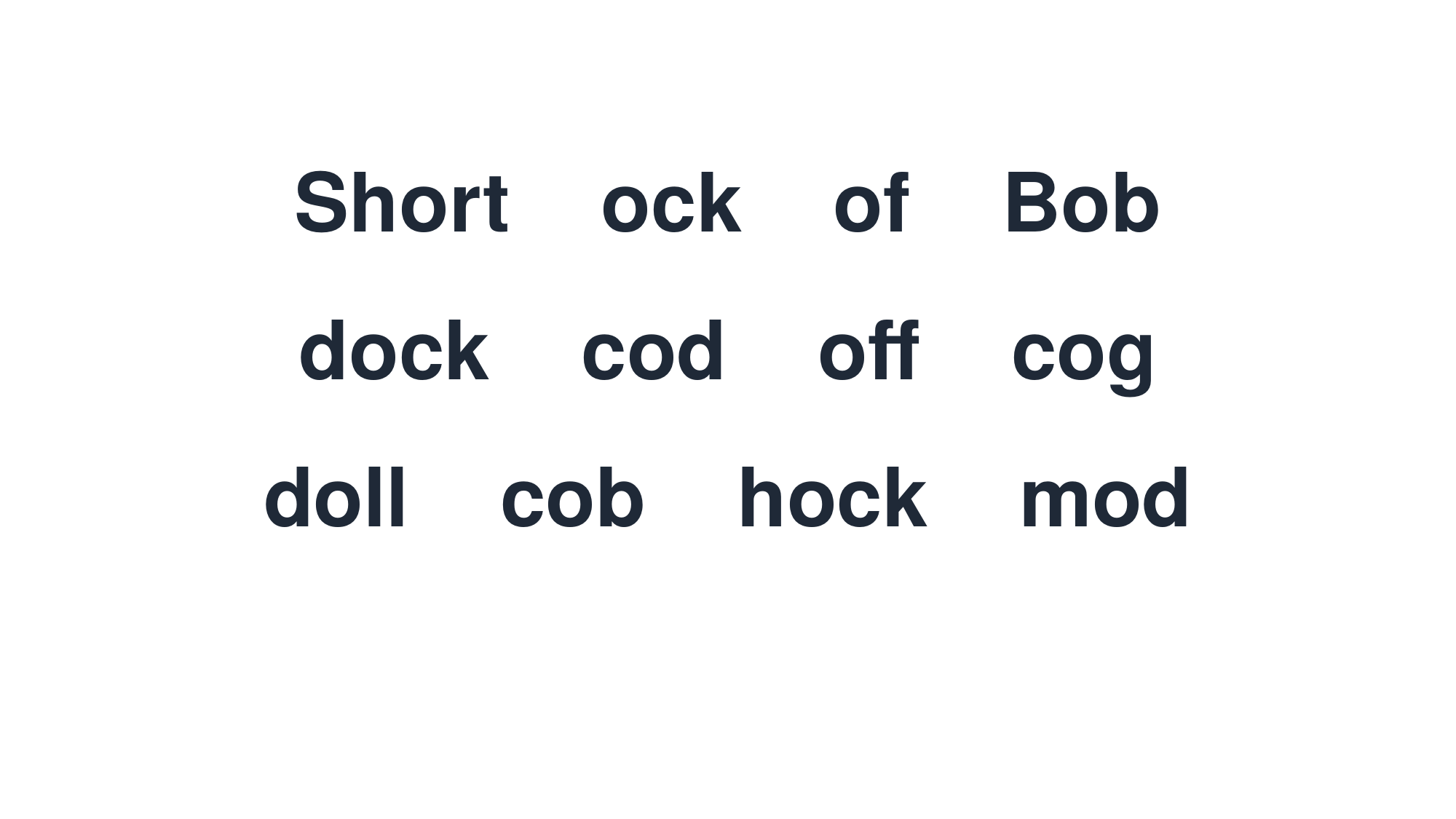

Short    ock    of    Bob
dock    cod    off    cog
doll    cob    hock    mod